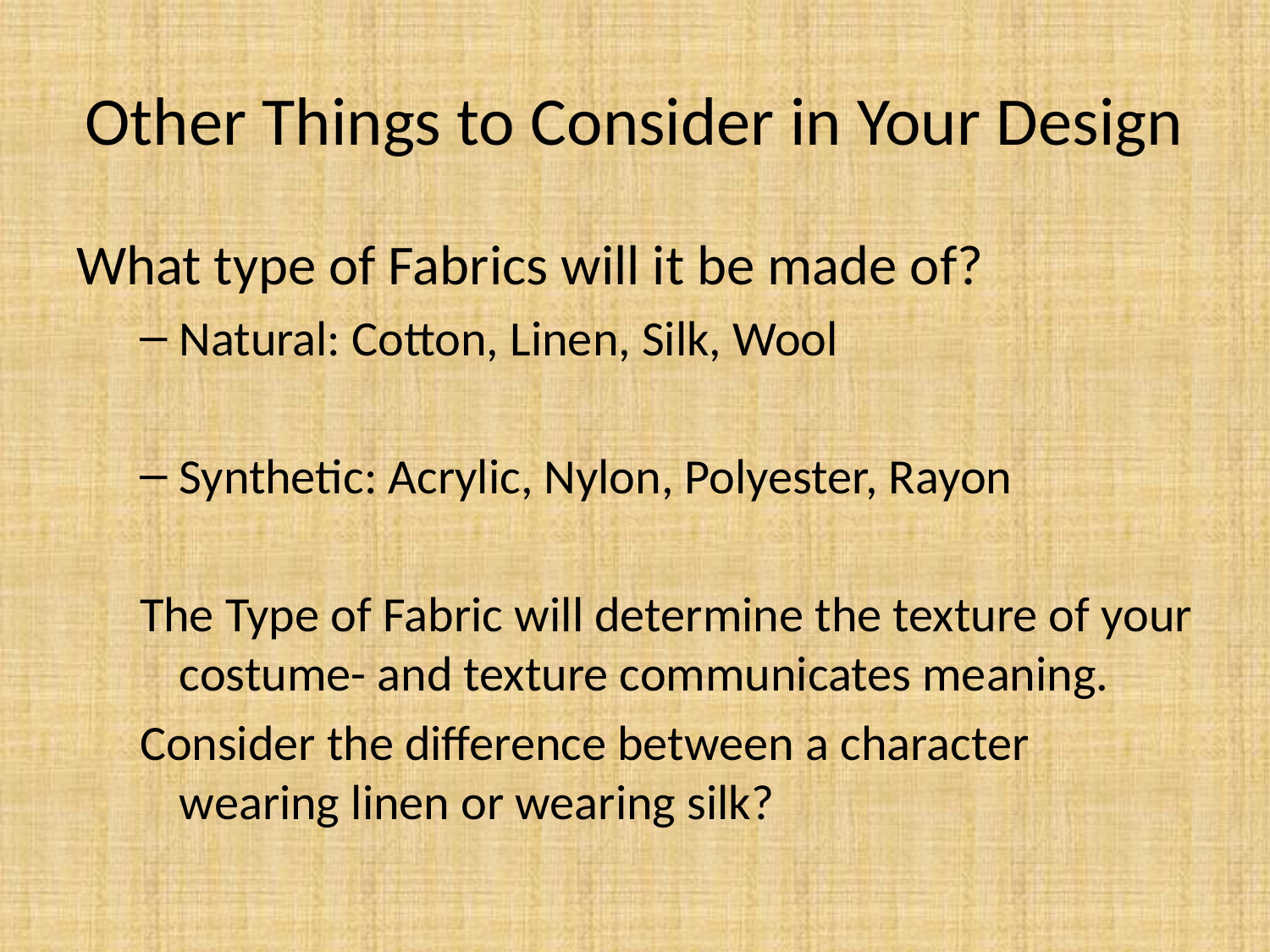

# Other Things to Consider in Your Design
What type of Fabrics will it be made of?
Natural: Cotton, Linen, Silk, Wool

Synthetic: Acrylic, Nylon, Polyester, Rayon

The Type of Fabric will determine the texture of your costume- and texture communicates meaning.
Consider the difference between a character wearing linen or wearing silk?